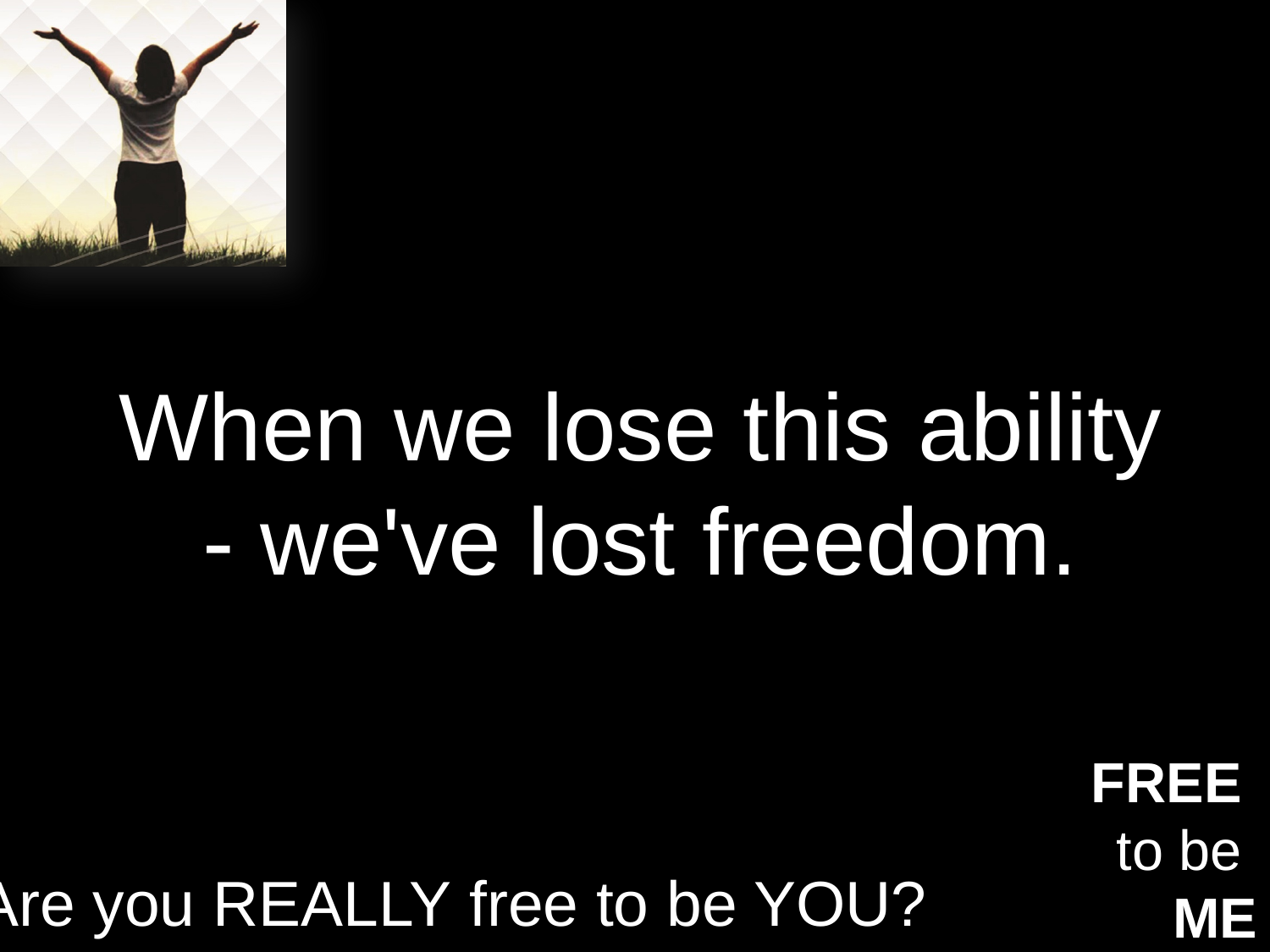

When we lose this ability - we've lost freedom.
Are you REALLY free to be YOU?